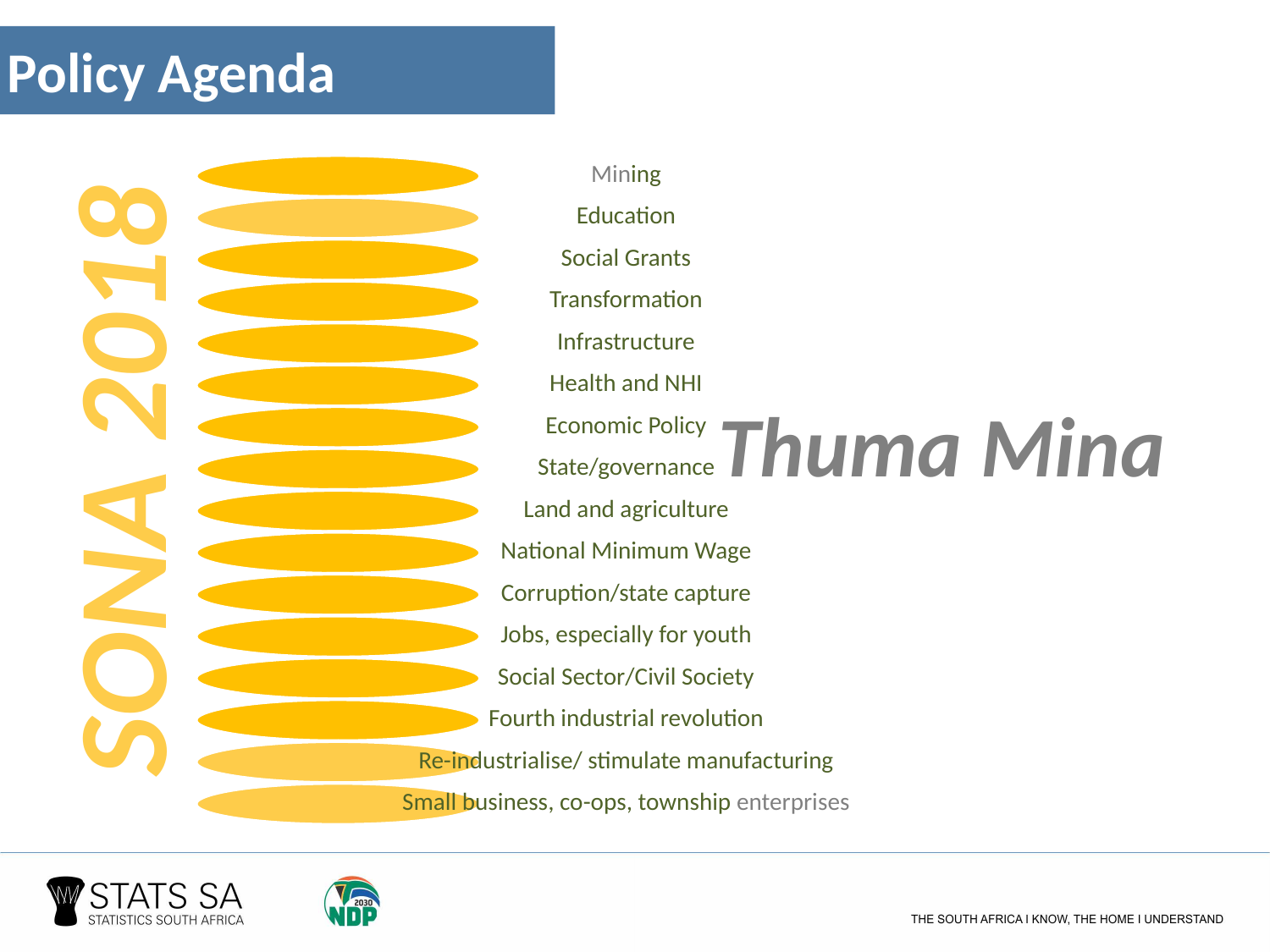

Policy Agenda
SONA 2018
Mining
Education
Social Grants
Transformation
Infrastructure
Health and NHI
Economic Policy
State/governance
Land and agriculture
National Minimum Wage
Corruption/state capture
Jobs, especially for youth
Social Sector/Civil Society
Fourth industrial revolution
Re-industrialise/ stimulate manufacturing
Small business, co-ops, township enterprises
Thuma Mina